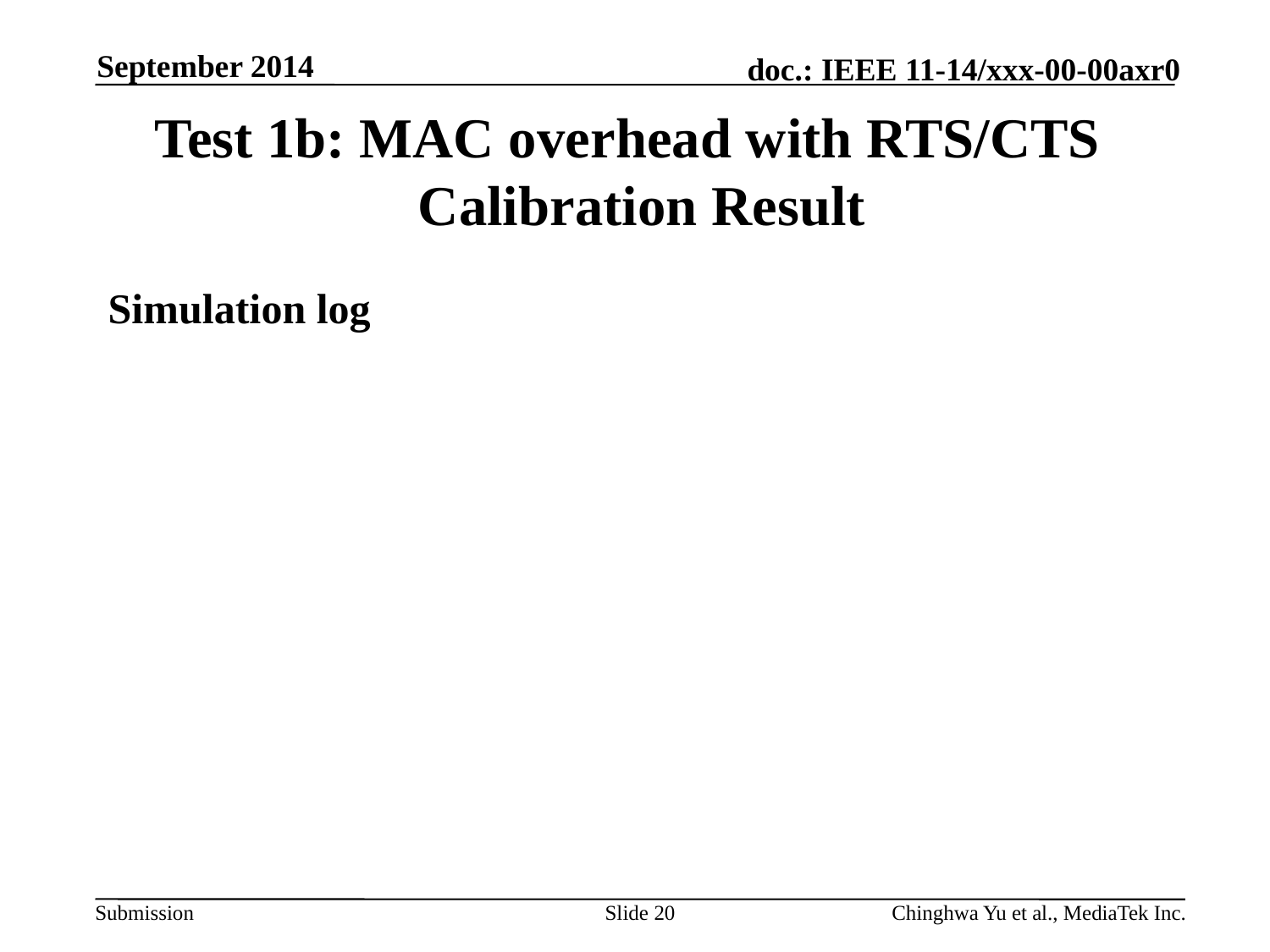

September 2014
# Test 1b: MAC overhead with RTS/CTS Calibration Result
Simulation log
Slide 20
Chinghwa Yu et al., MediaTek Inc.